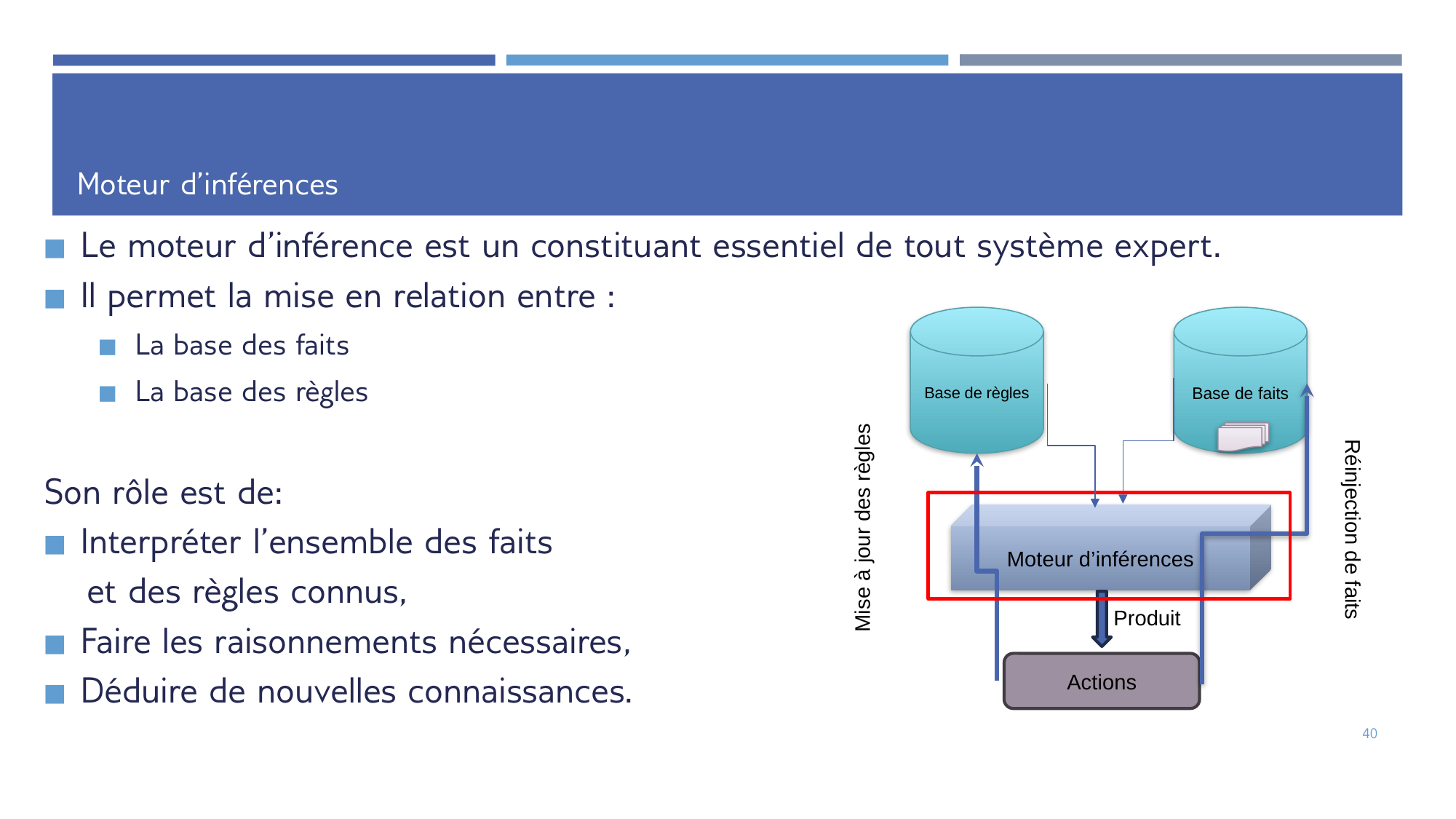

# Moteur d’inférences
Le moteur d’inférence est un constituant essentiel de tout système expert.
Il permet la mise en relation entre :
La base des faits
La base des règles

Son rôle est de:
Interpréter l’ensemble des faits
    et des règles connus,
Faire les raisonnements nécessaires,
Déduire de nouvelles connaissances.
Base de règles
Base de faits

Mise à jour des règles
Moteur d’inférences
Réinjection de faits

Produit
Actions
40